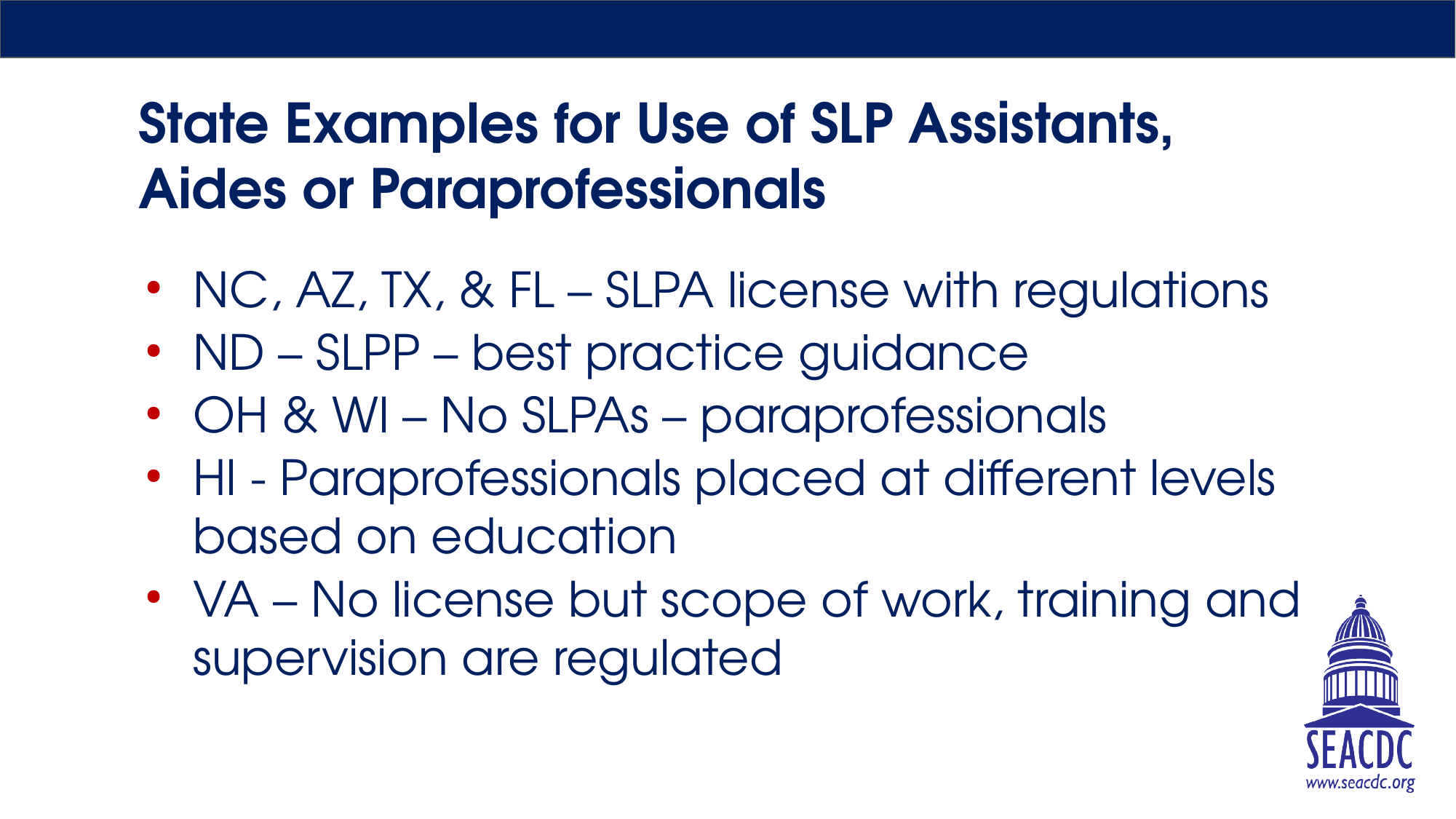

# State Examples for Use of SLP Assistants, Aides or Paraprofessionals
NC, AZ, TX, & FL – SLPA license with regulations
ND – SLPP – best practice guidance
OH & WI – No SLPAs – paraprofessionals
HI - Paraprofessionals placed at different levels based on education
VA – No license but scope of work, training and supervision are regulated